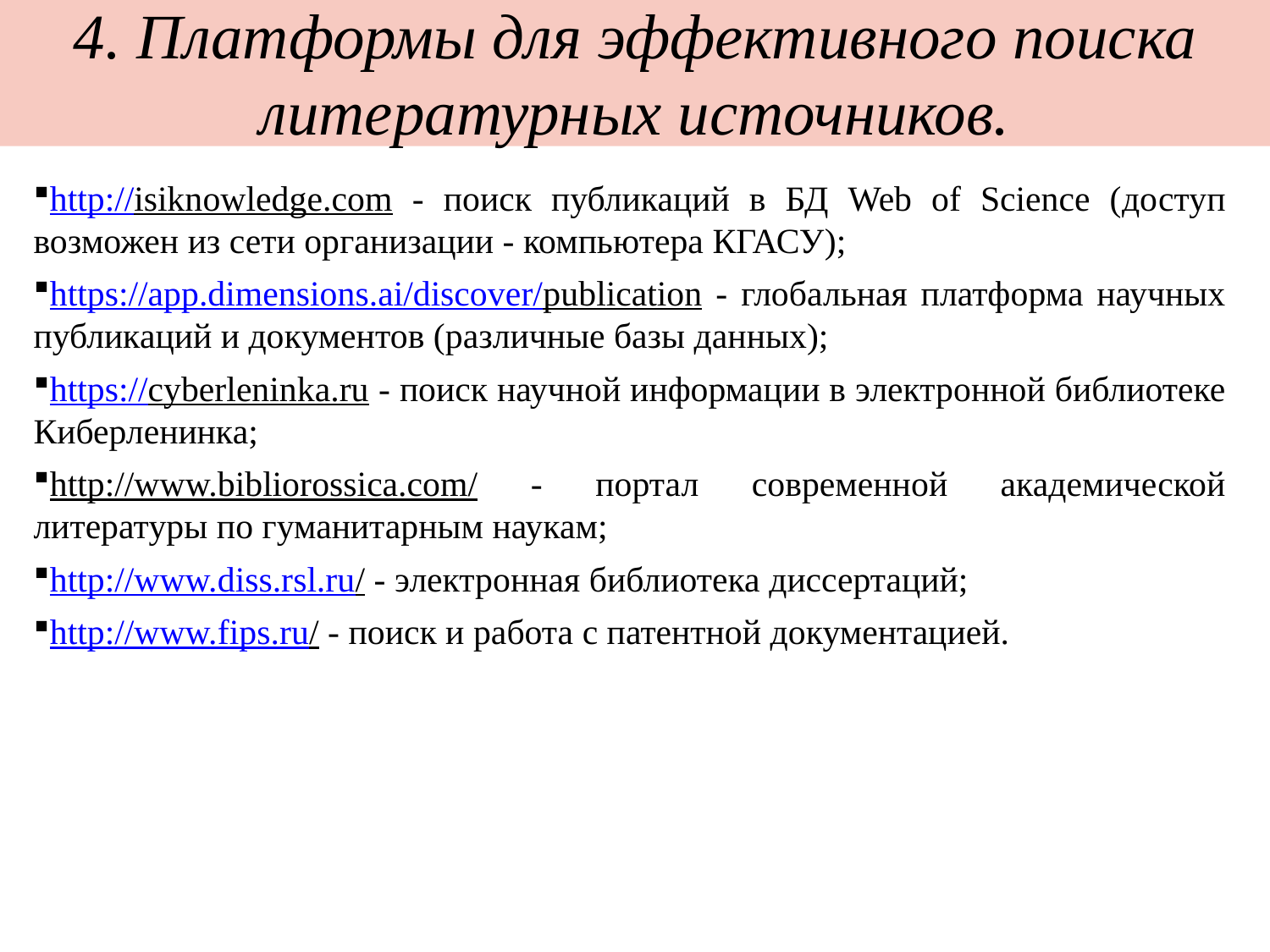

4. Платформы для эффективного поиска литературных источников.
http://isiknowledge.com - поиск публикаций в БД Web of Science (доступ возможен из сети организации - компьютера КГАСУ);
https://app.dimensions.ai/discover/publication - глобальная платформа научных публикаций и документов (различные базы данных);
https://cyberleninka.ru - поиск научной информации в электронной библиотеке Киберленинка;
http://www.bibliorossica.com/ - портал современной академической литературы по гуманитарным наукам;
http://www.diss.rsl.ru/ - электронная библиотека диссертаций;
http://www.fips.ru/ - поиск и работа с патентной документацией.